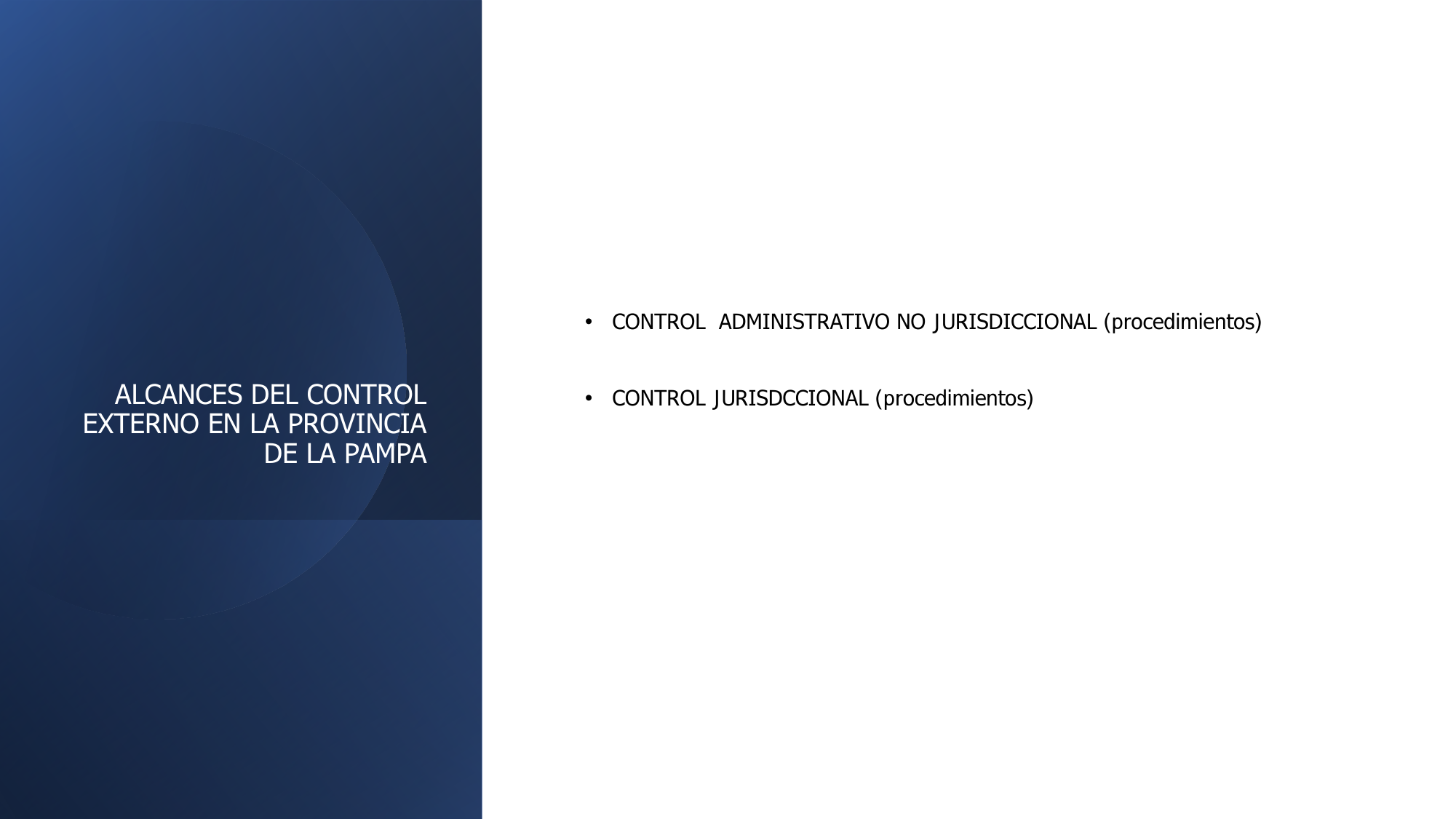

# ALCANCES DEL CONTROL EXTERNO EN LA PROVINCIA DE LA PAMPA
CONTROL  ADMINISTRATIVO NO JURISDICCIONAL (procedimientos)

CONTROL JURISDCCIONAL (procedimientos)